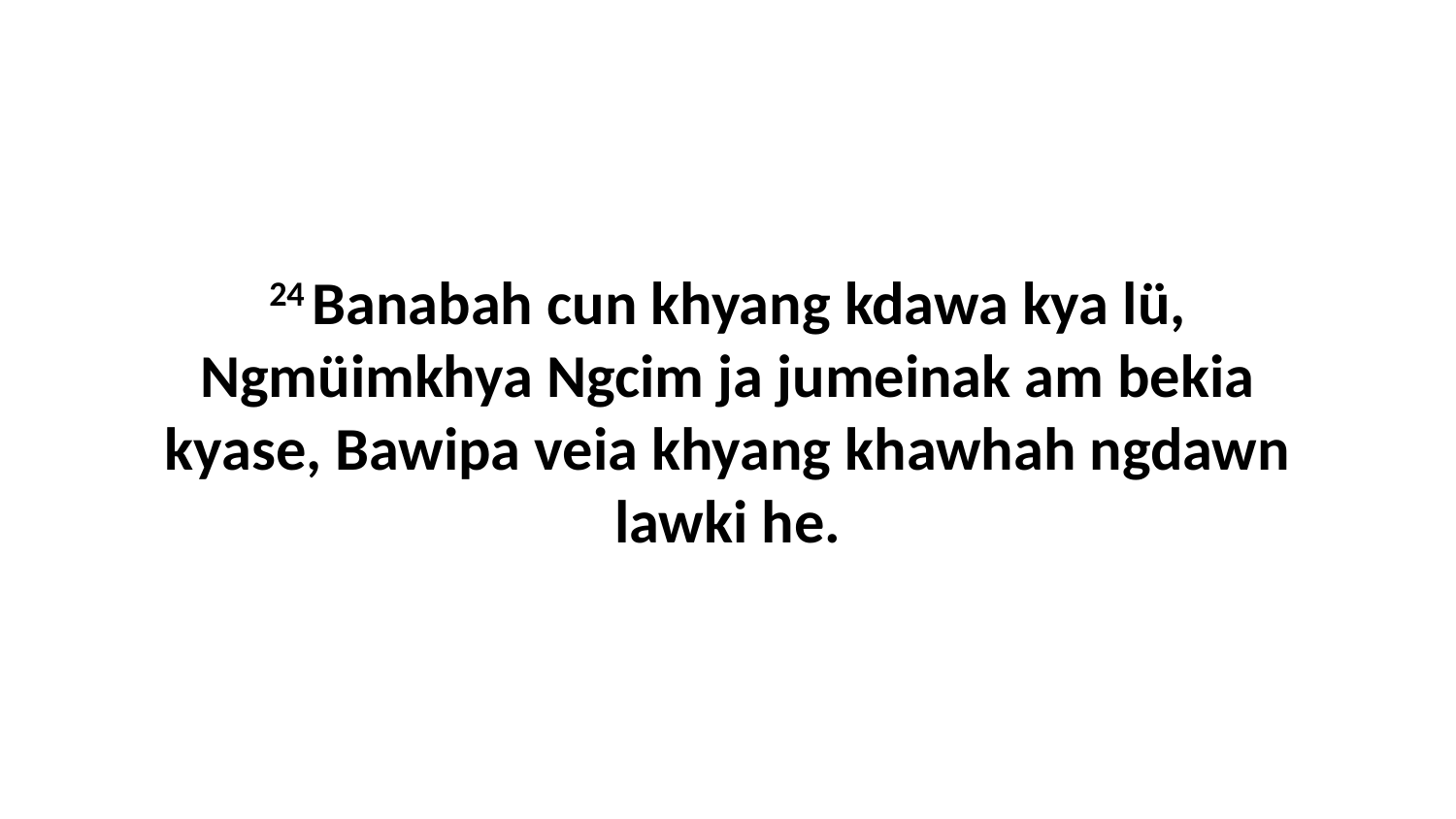

24 Banabah cun khyang kdawa kya lü, Ngmüimkhya Ngcim ja jumeinak am bekia kyase, Bawipa veia khyang khawhah ngdawn lawki he.